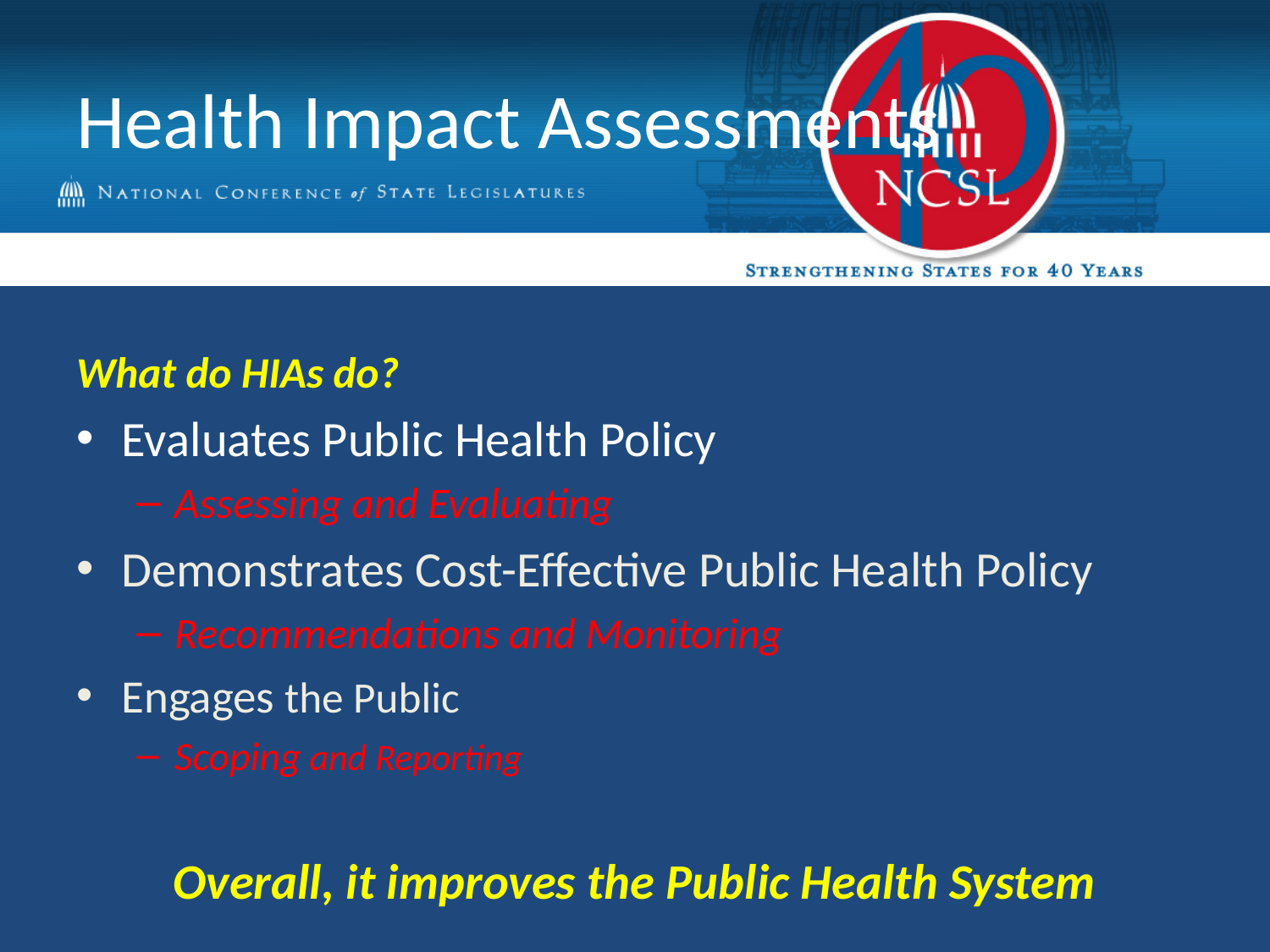

# Health Impact Assessments
What do HIAs do?
Evaluates Public Health Policy
Assessing and Evaluating
Demonstrates Cost-Effective Public Health Policy
Recommendations and Monitoring
Engages the Public
Scoping and Reporting

Overall, it improves the Public Health System

|  |  |
| --- | --- |